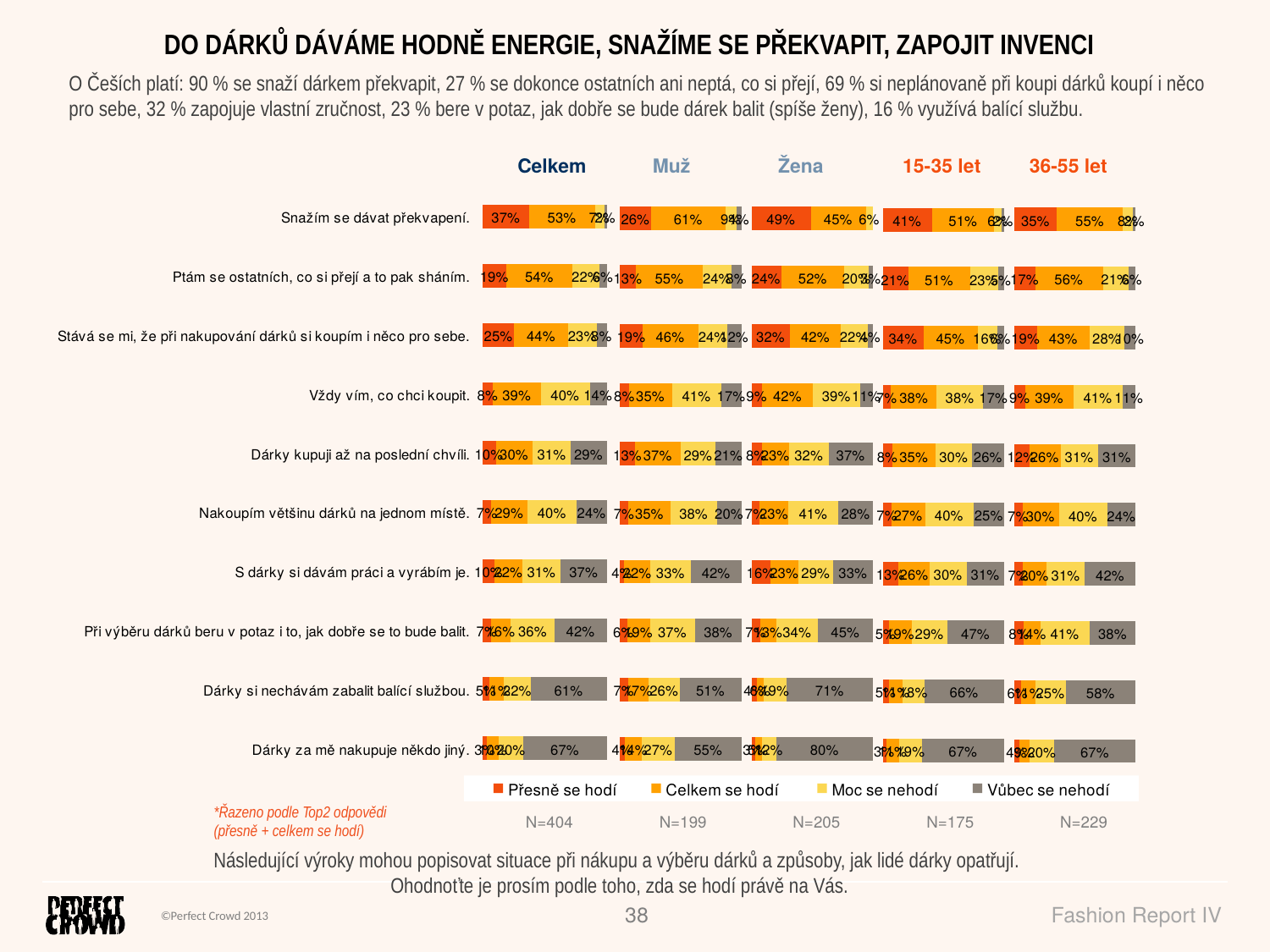

DO DÁRKŮ DÁVÁME HODNĚ ENERGIE, SNAŽÍME SE PŘEKVAPIT, ZAPOJIT INVENCI
O Češích platí: 90 % se snaží dárkem překvapit, 27 % se dokonce ostatních ani neptá, co si přejí, 69 % si neplánovaně při koupi dárků koupí i něco pro sebe, 32 % zapojuje vlastní zručnost, 23 % bere v potaz, jak dobře se bude dárek balit (spíše ženy), 16 % využívá balící službu.

### Chart

| Category | Přesně se hodí | Celkem se hodí  | Moc se nehodí | Vůbec se nehodí |
|---|---|---|---|---|
| Snažím se dávat překvapení. | 37.37623762376238 | 53.21782178217822 | 7.425742574257425 | 1.9801980198019802 |
| Ptám se ostatních, co si přejí a to pak sháním. | 18.81188118811881 | 53.71287128712871 | 21.782178217821784 | 5.693069306930694 |
| Stává se mi, že při nakupování dárků si koupím i něco pro sebe. | 25.247524752475247 | 43.81188118811881 | 23.01980198019802 | 7.920792079207921 |
| Vždy vím, co chci koupit. | 8.16831683168317 | 38.613861386138616 | 39.603960396039604 | 13.613861386138614 |
| Dárky kupuji až na poslední chvíli. | 10.396039603960396 | 29.950495049504948 | 30.693069306930692 | 28.960396039603957 |
| Nakoupím většinu dárků na jednom místě. | 6.9306930693069315 | 28.960396039603957 | 39.851485148514854 | 24.257425742574256 |
| S dárky si dávám práci a vyrábím je. | 9.653465346534654 | 22.277227722772277 | 30.94059405940594 | 37.12871287128713 |
| Při výběru dárků beru v potaz i to, jak dobře se to bude balit. | 6.683168316831684 | 15.841584158415841 | 35.64356435643564 | 41.83168316831683 |
| Dárky si nechávám zabalit balící službou. | 5.445544554455446 | 11.386138613861387 | 22.02970297029703 | 61.13861386138614 |
| Dárky za mě nakupuje někdo jiný. | 3.4653465346534658 | 9.653465346534654 | 19.554455445544555 | 67.32673267326733 |

### Chart

| Category |  |  |  |  |
|---|---|---|---|---|
| Snažím se dávat překvapení. | 25.628140703517587 | 61.30653266331658 | 9.045226130653267 | 4.0201005025125625 |
| Ptám se ostatních, co si přejí a to pak sháním. | 13.06532663316583 | 55.27638190954774 | 23.618090452261306 | 8.040201005025125 |
| Stává se mi, že při nakupování dárků si koupím i něco pro sebe. | 18.592964824120603 | 45.7286432160804 | 24.120603015075375 | 11.557788944723619 |
| Vždy vím, co chci koupit. | 7.537688442211055 | 35.175879396984925 | 40.7035175879397 | 16.582914572864322 |
| Dárky kupuji až na poslední chvíli. | 12.562814070351758 | 37.185929648241206 | 29.145728643216078 | 21.105527638190953 |
| Nakoupím většinu dárků na jednom místě. | 7.035175879396985 | 34.67336683417086 | 38.19095477386934 | 20.100502512562816 |
| S dárky si dávám práci a vyrábím je. | 3.5175879396984926 | 21.608040201005025 | 33.165829145728644 | 41.70854271356784 |
| Při výběru dárků beru v potaz i to, jak dobře se to bude balit. | 6.030150753768844 | 18.592964824120603 | 37.185929648241206 | 38.19095477386934 |
| Dárky si nechávám zabalit balící službou. | 6.532663316582915 | 17.08542713567839 | 25.628140703517587 | 50.753768844221106 |
| Dárky za mě nakupuje někdo jiný. | 4.0201005025125625 | 14.07035175879397 | 27.1356783919598 | 54.773869346733676 |

### Chart

| Category |  |  |  |  |
|---|---|---|---|---|
| Snažím se dávat překvapení. | 48.78048780487805 | 45.36585365853659 | 5.853658536585367 | 0.0 |
| Ptám se ostatních, co si přejí a to pak sháním. | 24.390243902439025 | 52.19512195121951 | 20.0 | 3.414634146341464 |
| Stává se mi, že při nakupování dárků si koupím i něco pro sebe. | 31.70731707317073 | 41.951219512195124 | 21.951219512195124 | 4.390243902439024 |
| Vždy vím, co chci koupit. | 8.780487804878048 | 41.951219512195124 | 38.53658536585366 | 10.731707317073171 |
| Dárky kupuji až na poslední chvíli. | 8.292682926829269 | 22.926829268292686 | 32.19512195121951 | 36.58536585365854 |
| Nakoupím většinu dárků na jednom místě. | 6.829268292682928 | 23.414634146341466 | 41.46341463414634 | 28.292682926829265 |
| S dárky si dávám práci a vyrábím je. | 15.609756097560975 | 22.926829268292686 | 28.780487804878046 | 32.6829268292683 |
| Při výběru dárků beru v potaz i to, jak dobře se to bude balit. | 7.317073170731707 | 13.170731707317074 | 34.146341463414636 | 45.36585365853659 |
| Dárky si nechávám zabalit balící službou. | 4.390243902439024 | 5.853658536585367 | 18.536585365853657 | 71.21951219512195 |
| Dárky za mě nakupuje někdo jiný. | 2.9268292682926833 | 5.365853658536586 | 12.195121951219512 | 79.51219512195122 |

### Chart

| Category |  |  |  |  |
|---|---|---|---|---|
| Snažím se dávat překvapení. | 34.93449781659388 | 54.58515283842795 | 8.296943231441048 | 2.1834061135371177 |
| Ptám se ostatních, co si přejí a to pak sháním. | 17.03056768558952 | 55.895196506550214 | 20.96069868995633 | 6.11353711790393 |
| Stává se mi, že při nakupování dárků si koupím i něco pro sebe. | 18.777292576419214 | 43.23144104803494 | 28.38427947598253 | 9.606986899563319 |
| Vždy vím, co chci koupit. | 9.170305676855897 | 39.30131004366812 | 40.61135371179039 | 10.91703056768559 |
| Dárky kupuji až na poslední chvíli. | 12.22707423580786 | 25.76419213973799 | 31.004366812227076 | 31.004366812227076 |
| Nakoupím většinu dárků na jednom místě. | 6.550218340611353 | 30.131004366812224 | 39.737991266375545 | 23.580786026200872 |
| S dárky si dávám práci a vyrábím je. | 6.986899563318777 | 19.65065502183406 | 31.4410480349345 | 41.92139737991266 |
| Při výběru dárků beru v potaz i to, jak dobře se to bude balit. | 7.860262008733625 | 13.537117903930133 | 40.61135371179039 | 37.99126637554585 |
| Dárky si nechávám zabalit balící službou. | 5.676855895196507 | 11.353711790393014 | 25.327510917030565 | 57.64192139737992 |
| Dárky za mě nakupuje někdo jiný. | 3.9301310043668125 | 8.73362445414847 | 20.087336244541483 | 67.24890829694323 |

### Chart

| Category |  |  |  |  |
|---|---|---|---|---|
| Snažím se dávat překvapení. | 40.57142857142857 | 51.42857142857142 | 6.2857142857142865 | 1.7142857142857144 |
| Ptám se ostatních, co si přejí a to pak sháním. | 21.142857142857142 | 50.857142857142854 | 22.857142857142858 | 5.142857142857142 |
| Stává se mi, že při nakupování dárků si koupím i něco pro sebe. | 33.714285714285715 | 44.57142857142857 | 16.0 | 5.714285714285714 |
| Vždy vím, co chci koupit. | 6.857142857142858 | 37.714285714285715 | 38.285714285714285 | 17.142857142857142 |
| Dárky kupuji až na poslední chvíli. | 8.0 | 35.42857142857142 | 30.28571428571429 | 26.285714285714285 |
| Nakoupím většinu dárků na jednom místě. | 7.428571428571429 | 27.42857142857143 | 40.0 | 25.142857142857146 |
| S dárky si dávám práci a vyrábím je. | 13.142857142857142 | 25.71428571428571 | 30.28571428571429 | 30.857142857142854 |
| Při výběru dárků beru v potaz i to, jak dobře se to bude balit. | 5.142857142857142 | 18.857142857142858 | 29.142857142857142 | 46.85714285714286 |
| Dárky si nechávám zabalit balící službou. | 5.142857142857142 | 11.428571428571429 | 17.71428571428571 | 65.71428571428571 |
| Dárky za mě nakupuje někdo jiný. | 2.857142857142857 | 10.857142857142858 | 18.857142857142858 | 67.42857142857143 |
| Celkem | Muž | Žena | 15-35 let | 36-55 let |
| --- | --- | --- | --- | --- |
*Řazeno podle Top2 odpovědi  (přesně + celkem se hodí)
| N=404 | N=199 | N=205 | N=175 | N=229 |
| --- | --- | --- | --- | --- |

Následující výroky mohou popisovat situace při nákupu a výběru dárků a způsoby, jak lidé dárky opatřují.
Ohodnoťte je prosím podle toho, zda se hodí právě na Vás.